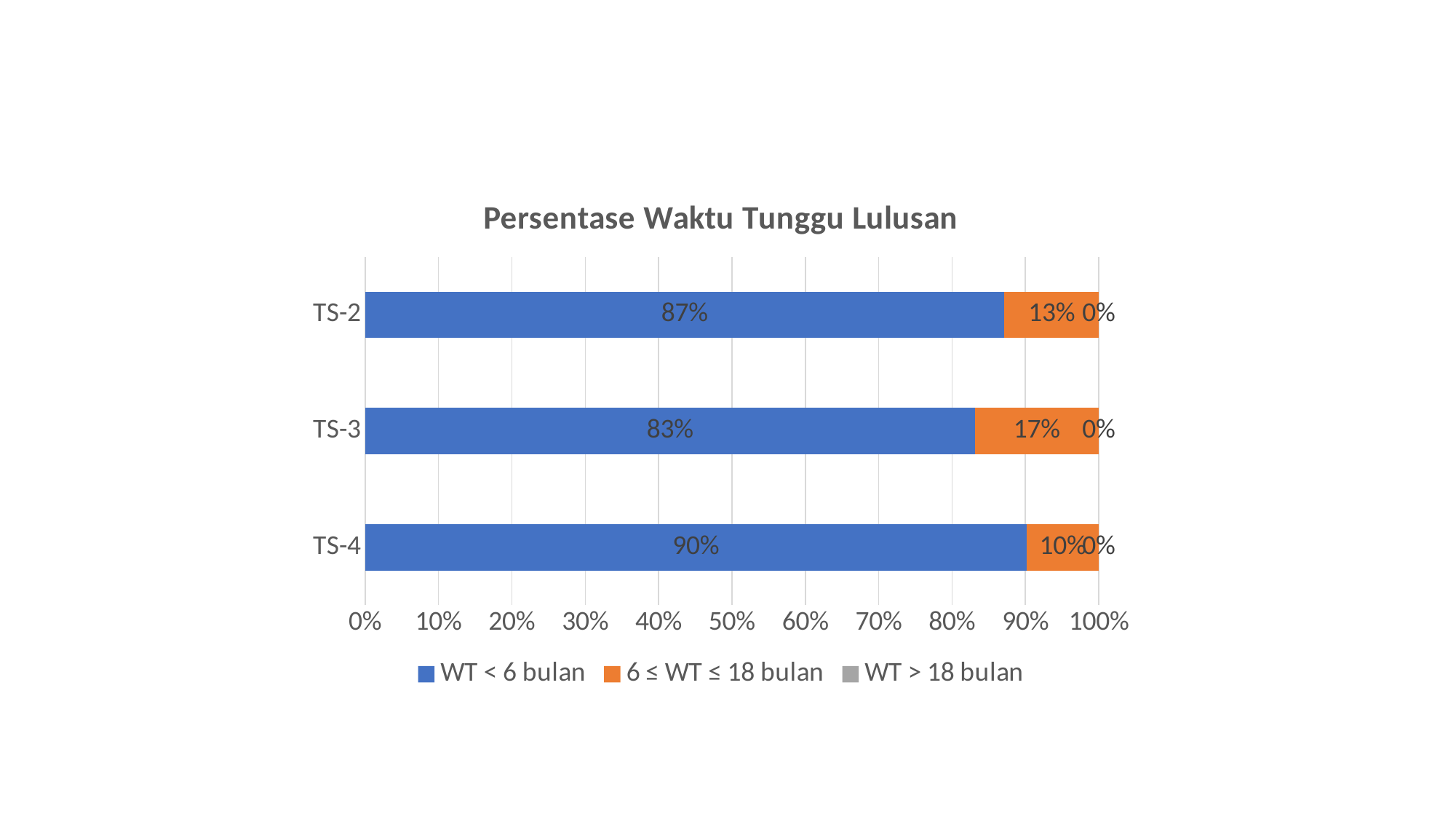

### Chart: Persentase Waktu Tunggu Lulusan

| Category | WT < 6 bulan | 6 ≤ WT ≤ 18 bulan | WT > 18 bulan |
|---|---|---|---|
| TS-4 | 0.9019607843137255 | 0.09803921568627451 | 0.0 |
| TS-3 | 0.8311688311688312 | 0.16883116883116883 | 0.0 |
| TS-2 | 0.8714285714285714 | 0.12857142857142856 | 0.0 |